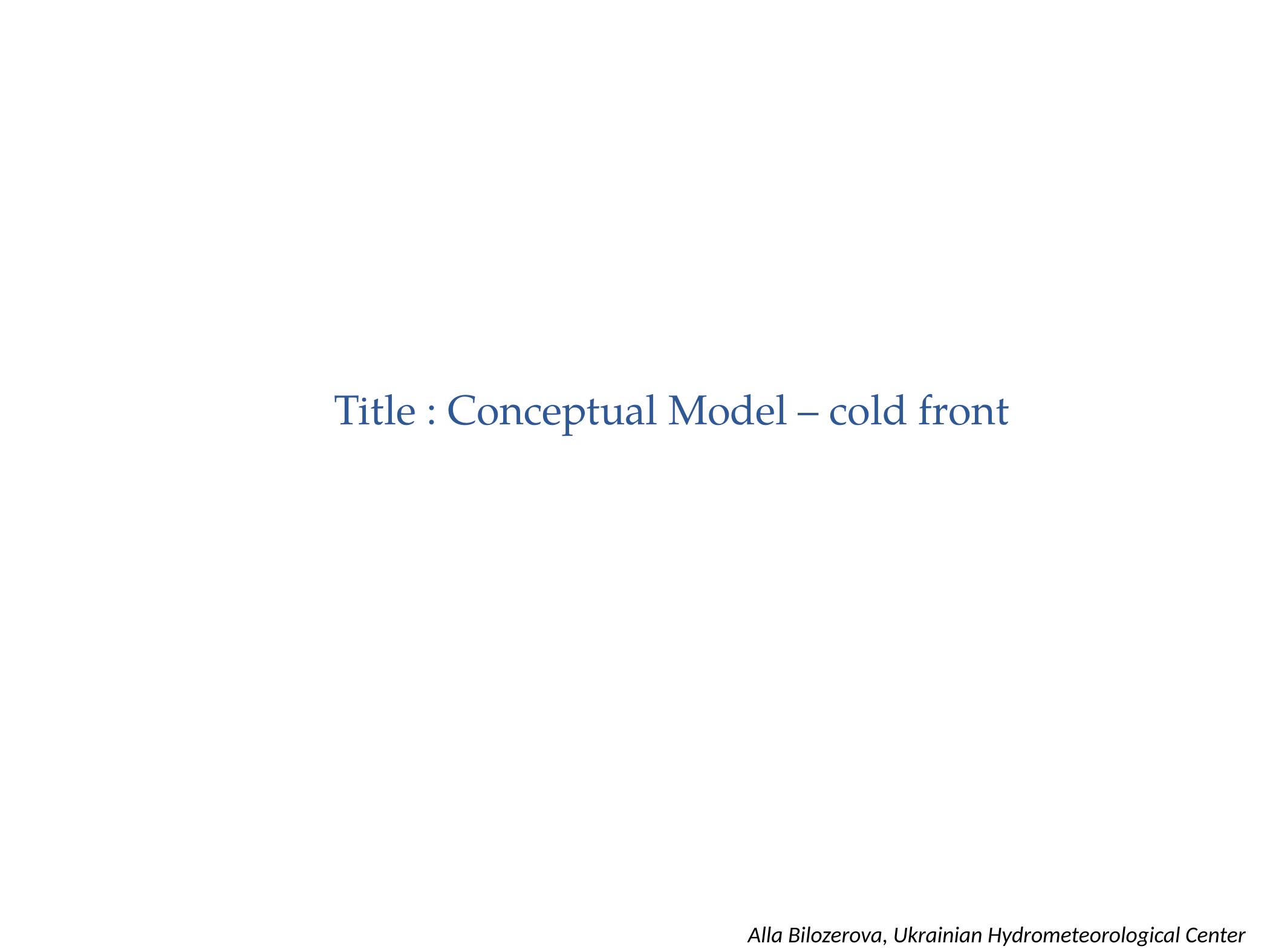

Title : Conceptual Model – cold front
Alla Bilozerova, Ukrainian Hydrometeorological Center